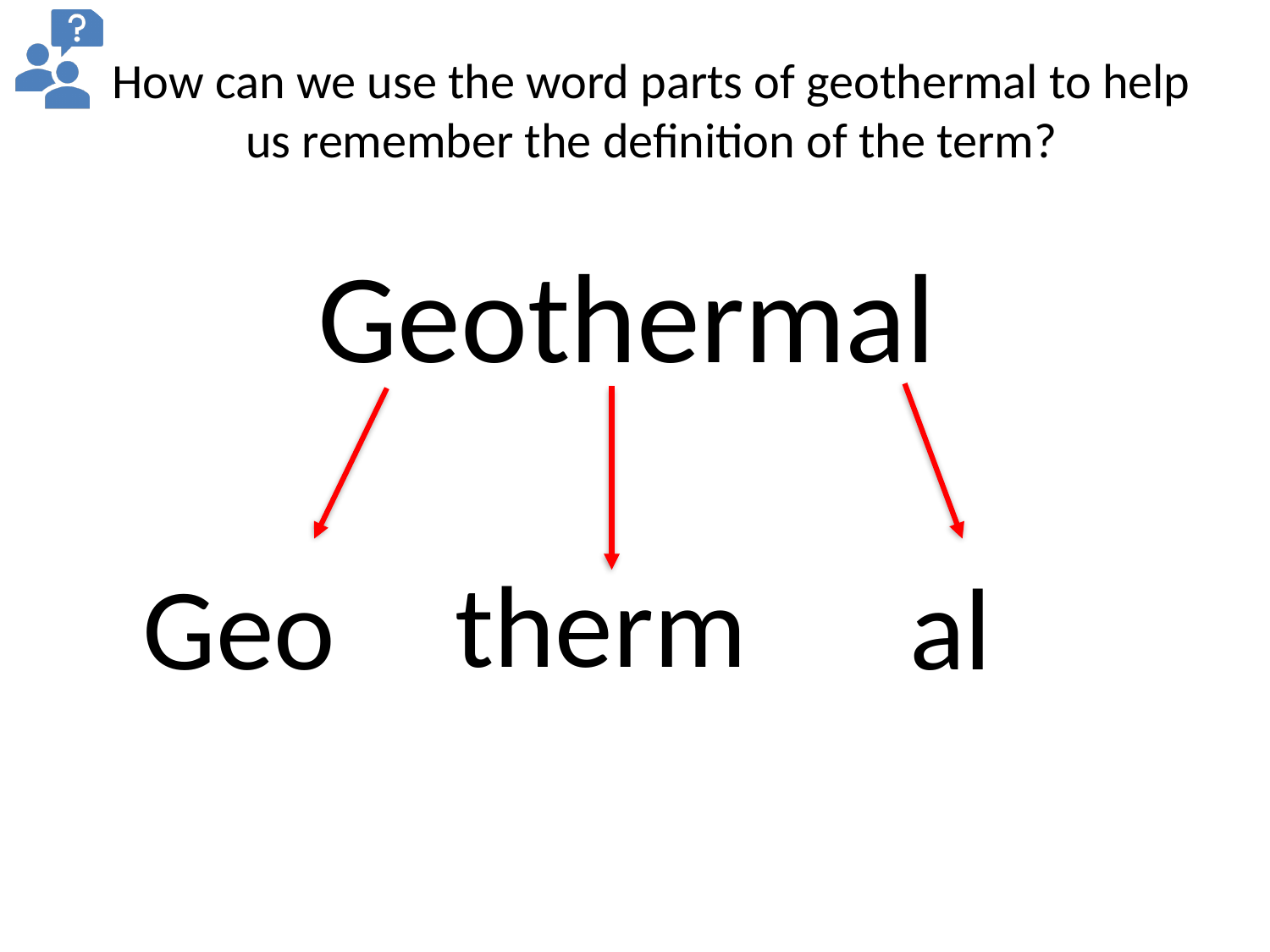

How can we use the word parts of geothermal to help us remember the definition of the term?
# Geothermal
therm
Geo
al